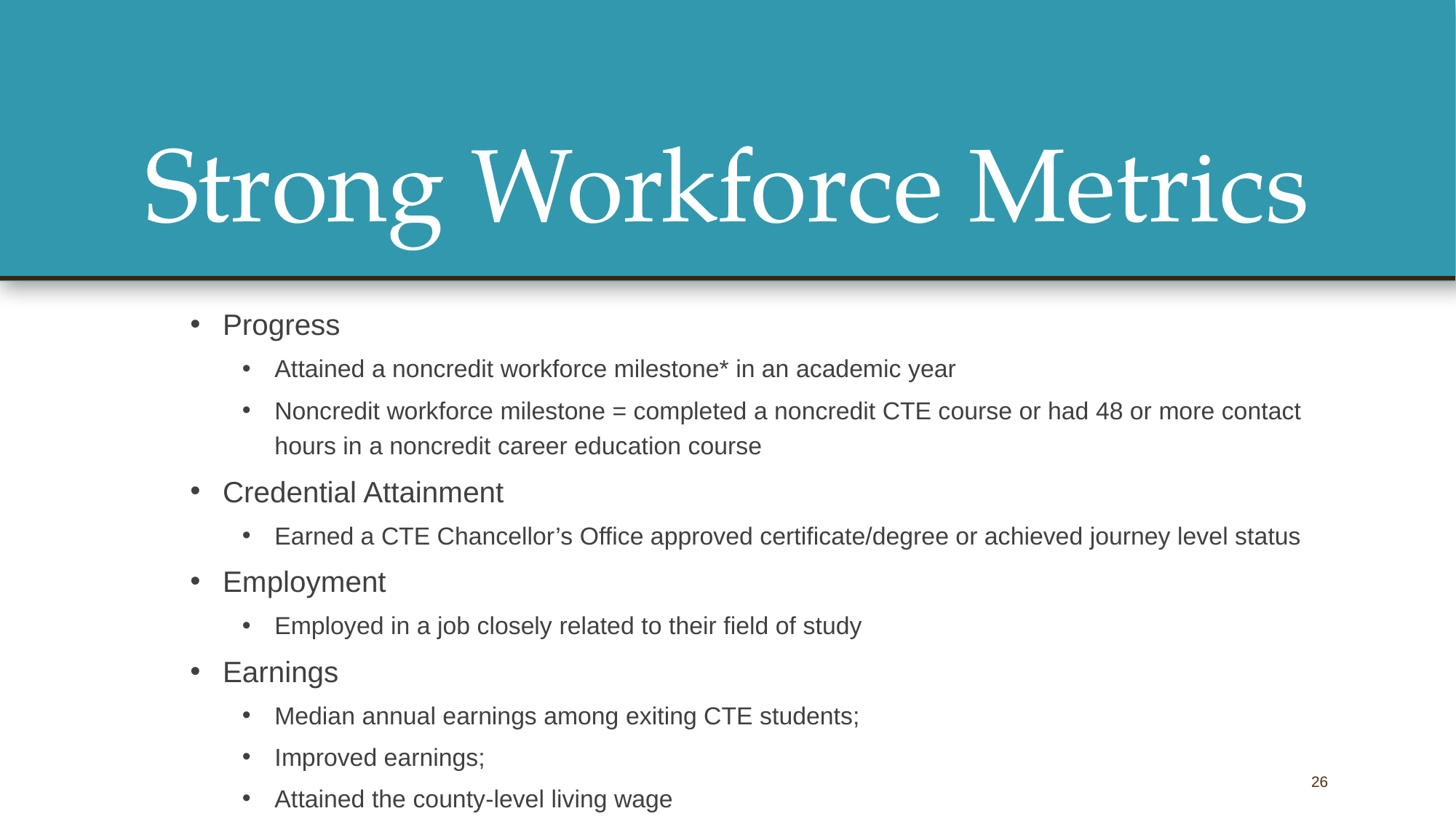

# Strong Workforce Metrics
Progress
Attained a noncredit workforce milestone* in an academic year
Noncredit workforce milestone = completed a noncredit CTE course or had 48 or more contact hours in a noncredit career education course
Credential Attainment
Earned a CTE Chancellor’s Office approved certificate/degree or achieved journey level status
Employment
Employed in a job closely related to their field of study
Earnings
Median annual earnings among exiting CTE students;
Improved earnings;
Attained the county-level living wage
26